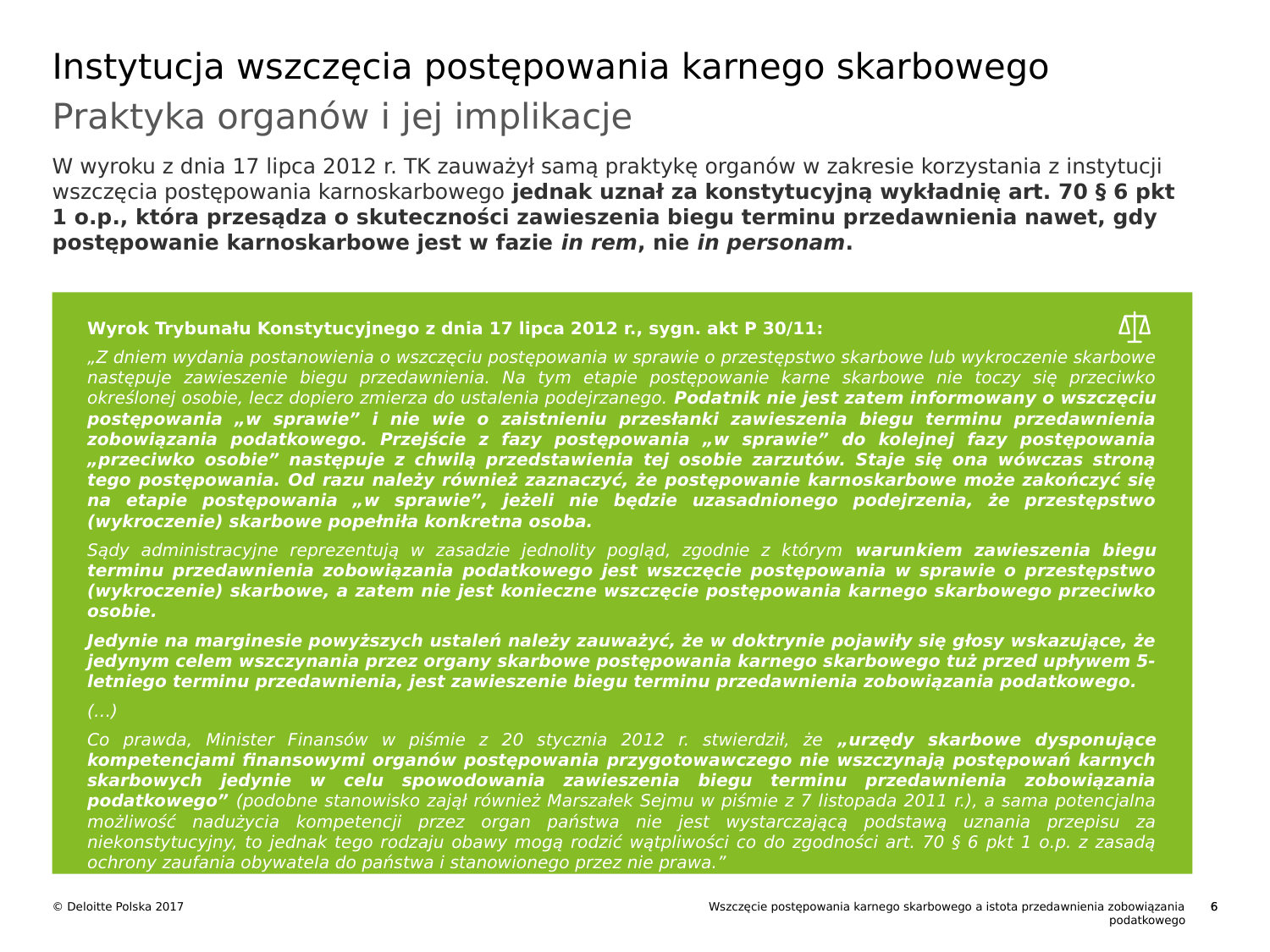

# Instytucja wszczęcia postępowania karnego skarbowego

Praktyka organów i jej implikacje
W wyroku z dnia 17 lipca 2012 r. TK zauważył samą praktykę organów w zakresie korzystania z instytucji wszczęcia postępowania karnoskarbowego jednak uznał za konstytucyjną wykładnię art. 70 § 6 pkt 1 o.p., która przesądza o skuteczności zawieszenia biegu terminu przedawnienia nawet, gdy postępowanie karnoskarbowe jest w fazie in rem, nie in personam.
Wyrok Trybunału Konstytucyjnego z dnia 17 lipca 2012 r., sygn. akt P 30/11:
„Z dniem wydania postanowienia o wszczęciu postępowania w sprawie o przestępstwo skarbowe lub wykroczenie skarbowe następuje zawieszenie biegu przedawnienia. Na tym etapie postępowanie karne skarbowe nie toczy się przeciwko określonej osobie, lecz dopiero zmierza do ustalenia podejrzanego. Podatnik nie jest zatem informowany o wszczęciu postępowania „w sprawie” i nie wie o zaistnieniu przesłanki zawieszenia biegu terminu przedawnienia zobowiązania podatkowego. Przejście z fazy postępowania „w sprawie” do kolejnej fazy postępowania „przeciwko osobie” następuje z chwilą przedstawienia tej osobie zarzutów. Staje się ona wówczas stroną tego postępowania. Od razu należy również zaznaczyć, że postępowanie karnoskarbowe może zakończyć się na etapie postępowania „w sprawie”, jeżeli nie będzie uzasadnionego podejrzenia, że przestępstwo (wykroczenie) skarbowe popełniła konkretna osoba.
Sądy administracyjne reprezentują w zasadzie jednolity pogląd, zgodnie z którym warunkiem zawieszenia biegu terminu przedawnienia zobowiązania podatkowego jest wszczęcie postępowania w sprawie o przestępstwo (wykroczenie) skarbowe, a zatem nie jest konieczne wszczęcie postępowania karnego skarbowego przeciwko osobie.
Jedynie na marginesie powyższych ustaleń należy zauważyć, że w doktrynie pojawiły się głosy wskazujące, że jedynym celem wszczynania przez organy skarbowe postępowania karnego skarbowego tuż przed upływem 5-letniego terminu przedawnienia, jest zawieszenie biegu terminu przedawnienia zobowiązania podatkowego.
(…)
Co prawda, Minister Finansów w piśmie z 20 stycznia 2012 r. stwierdził, że „urzędy skarbowe dysponujące kompetencjami finansowymi organów postępowania przygotowawczego nie wszczynają postępowań karnych skarbowych jedynie w celu spowodowania zawieszenia biegu terminu przedawnienia zobowiązania podatkowego” (podobne stanowisko zajął również Marszałek Sejmu w piśmie z 7 listopada 2011 r.), a sama potencjalna możliwość nadużycia kompetencji przez organ państwa nie jest wystarczającą podstawą uznania przepisu za niekonstytucyjny, to jednak tego rodzaju obawy mogą rodzić wątpliwości co do zgodności art. 70 § 6 pkt 1 o.p. z zasadą ochrony zaufania obywatela do państwa i stanowionego przez nie prawa.”